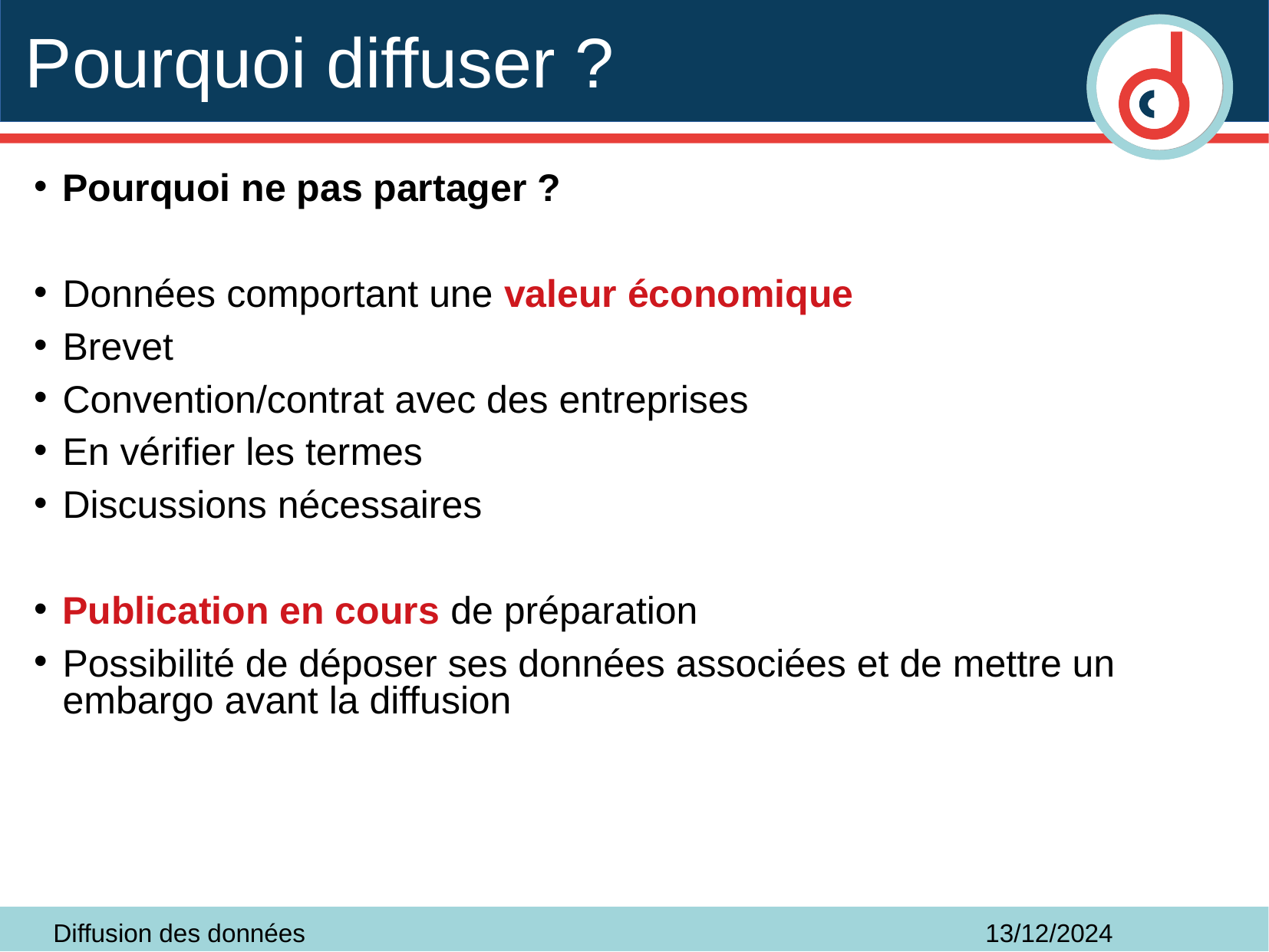

# Pourquoi diffuser ?
Pourquoi ne pas partager ?

Données comportant une valeur économique
Brevet
Convention/contrat avec des entreprises
En vérifier les termes
Discussions nécessaires

Publication en cours de préparation
Possibilité de déposer ses données associées et de mettre un embargo avant la diffusion
Diffusion des données
13/12/2024